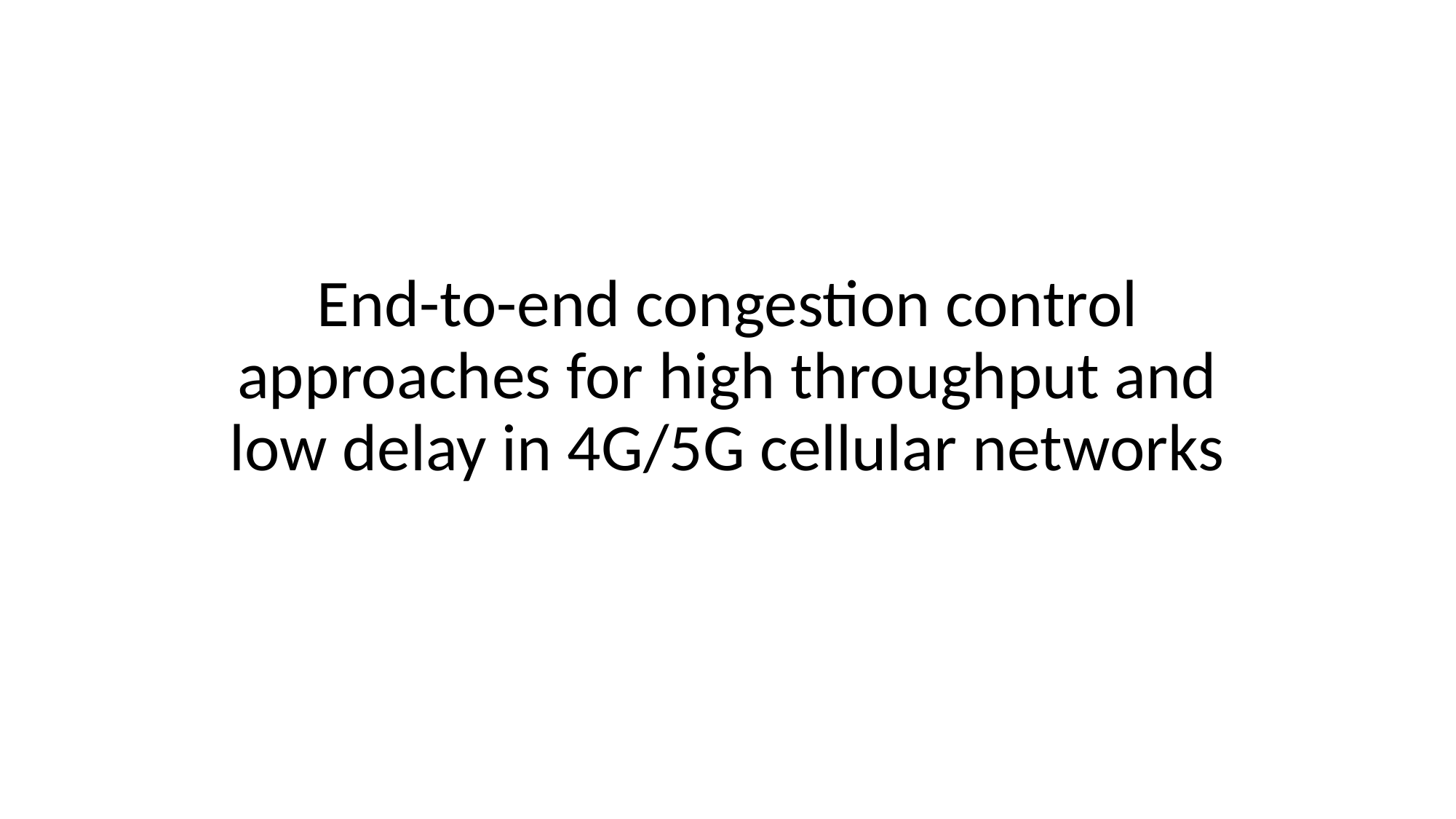

# End-to-end congestion control approaches for high throughput and low delay in 4G/5G cellular networks